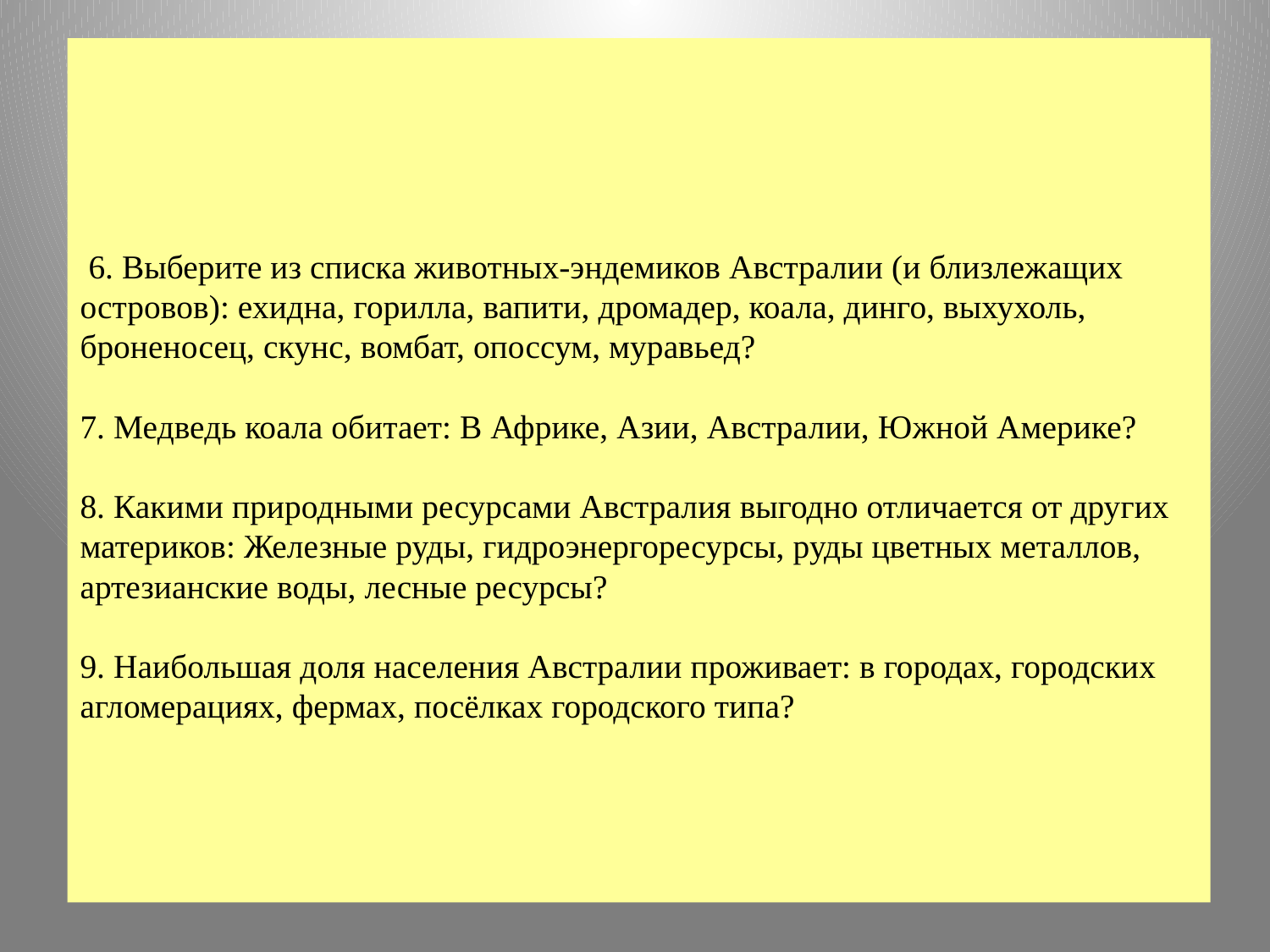

# 6. Выберите из списка животных-эндемиков Австралии (и близлежащих островов): ехидна, горилла, вапити, дромадер, коала, динго, выхухоль, броненосец, скунс, вомбат, опоссум, муравьед? 7. Медведь коала обитает: В Африке, Азии, Австралии, Южной Америке? 8. Какими природными ресурсами Австралия выгодно отличается от других материков: Железные руды, гидроэнергоресурсы, руды цветных металлов, артезианские воды, лесные ресурсы? 9. Наибольшая доля населения Австралии проживает: в городах, городских агломерациях, фермах, посёлках городского типа?